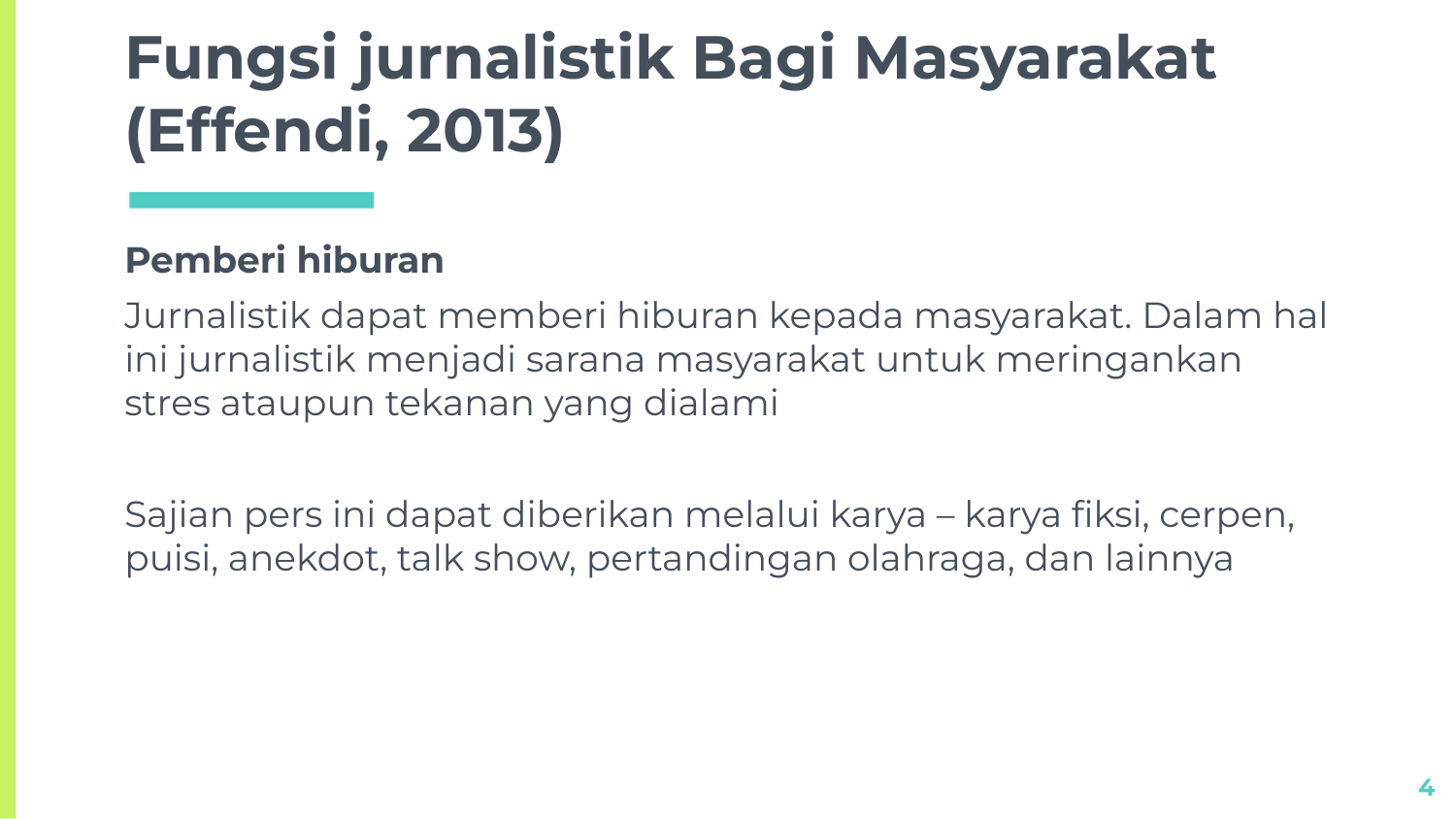

# Fungsi jurnalistik Bagi Masyarakat (Effendi, 2013)
Pemberi hiburan
Jurnalistik dapat memberi hiburan kepada masyarakat. Dalam hal ini jurnalistik menjadi sarana masyarakat untuk meringankan stres ataupun tekanan yang dialami

Sajian pers ini dapat diberikan melalui karya – karya fiksi, cerpen, puisi, anekdot, talk show, pertandingan olahraga, dan lainnya
4